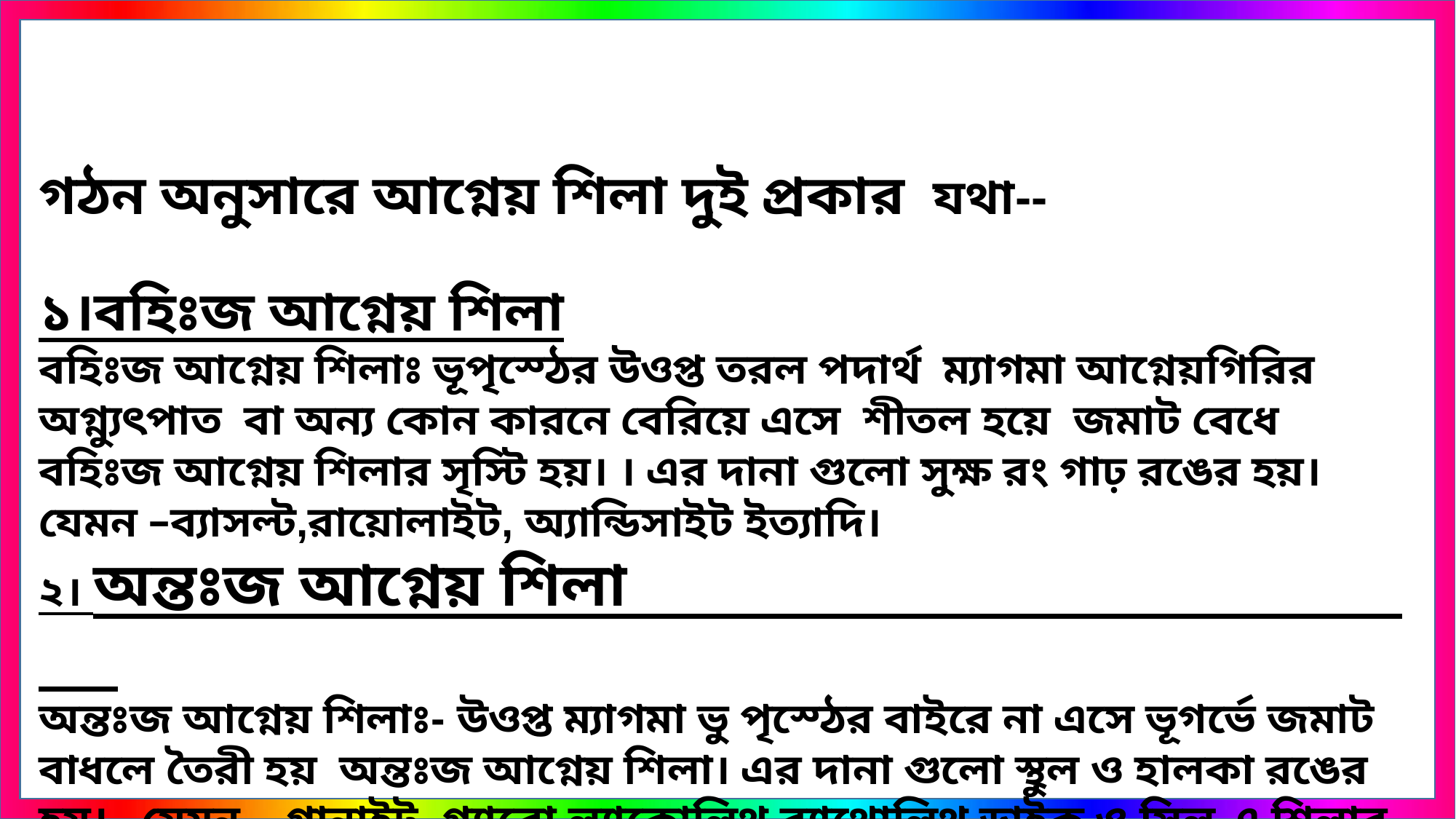

গঠন অনুসারে আগ্নেয় শিলা দুই প্রকার  যথা--

১।বহিঃজ আগ্নেয় শিলা
বহিঃজ আগ্নেয় শিলাঃ ভূপৃস্ঠের উওপ্ত তরল পদার্থ  ম্যাগমা আগ্নেয়গিরির  অগ্ন্যুৎপাত  বা অন্য কোন কারনে বেরিয়ে এসে  শীতল হয়ে  জমাট বেধে বহিঃজ আগ্নেয় শিলার সৃস্টি হয়। । এর দানা গুলো সুক্ষ রং গাঢ় রঙের হয়।   যেমন –ব্যাসল্ট,রায়োলাইট, অ্যান্ডিসাইট ইত্যাদি।
২। অন্তঃজ আগ্নেয় শিলা
অন্তঃজ আগ্নেয় শিলাঃ- উওপ্ত ম্যাগমা ভু পৃস্ঠের বাইরে না এসে ভূগর্ভে জমাট বাধলে তৈরী হয়  অন্তঃজ আগ্নেয় শিলা। এর দানা গুলো স্থুল ও হালকা রঙের হয়।   যেমন – গ্রানাইট, গ্যাব্রো,ল্যাকোলিথ,ব্যাথোলিথ ডাইক ও সিল এ শিলার অন্যতম  উদাহরন।